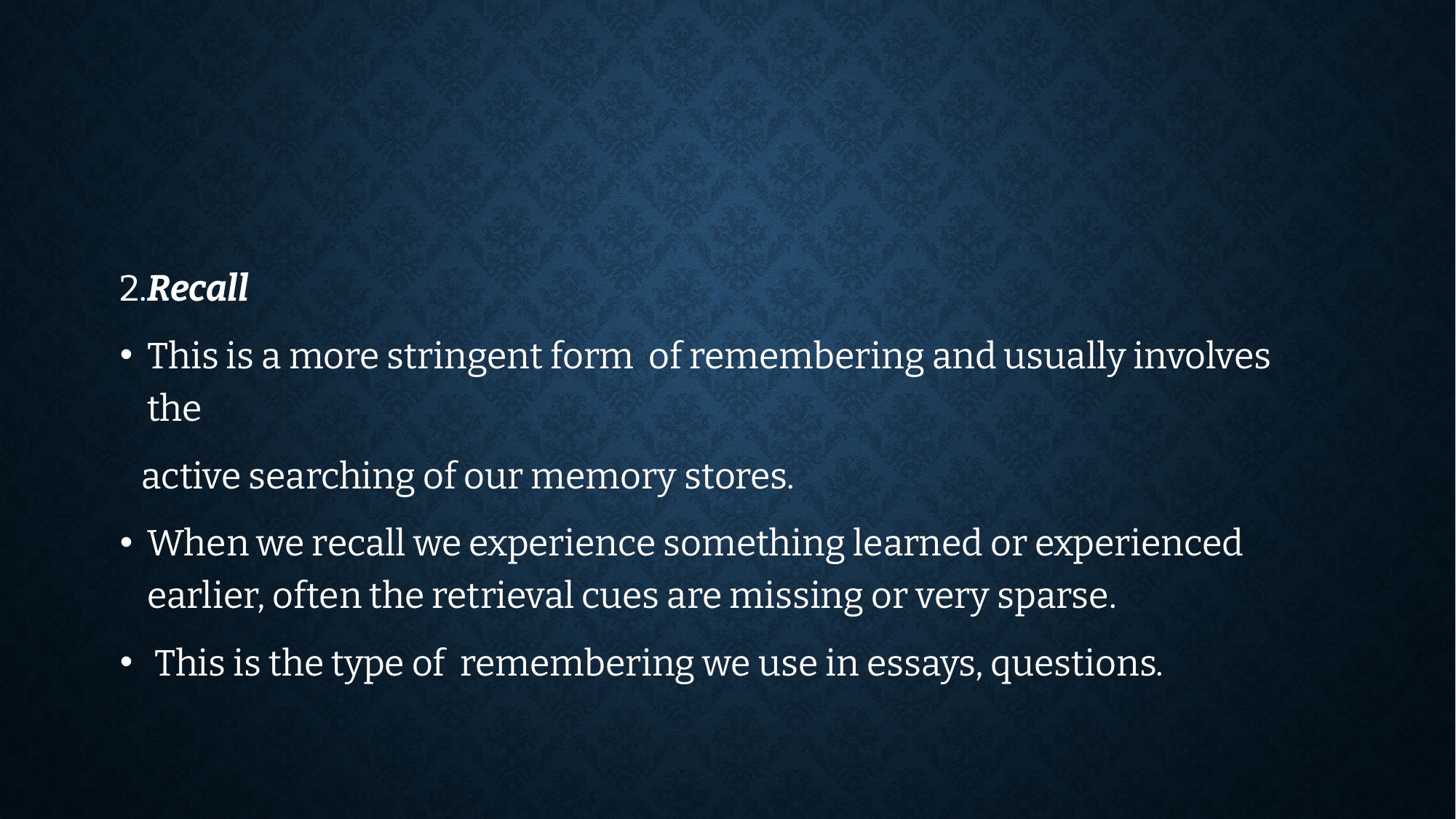

#
2.Recall
This is a more stringent form  of remembering and usually involves the
   active searching of our memory stores.
When we recall we experience something learned or experienced earlier, often the retrieval cues are missing or very sparse.
 This is the type of  remembering we use in essays, questions.